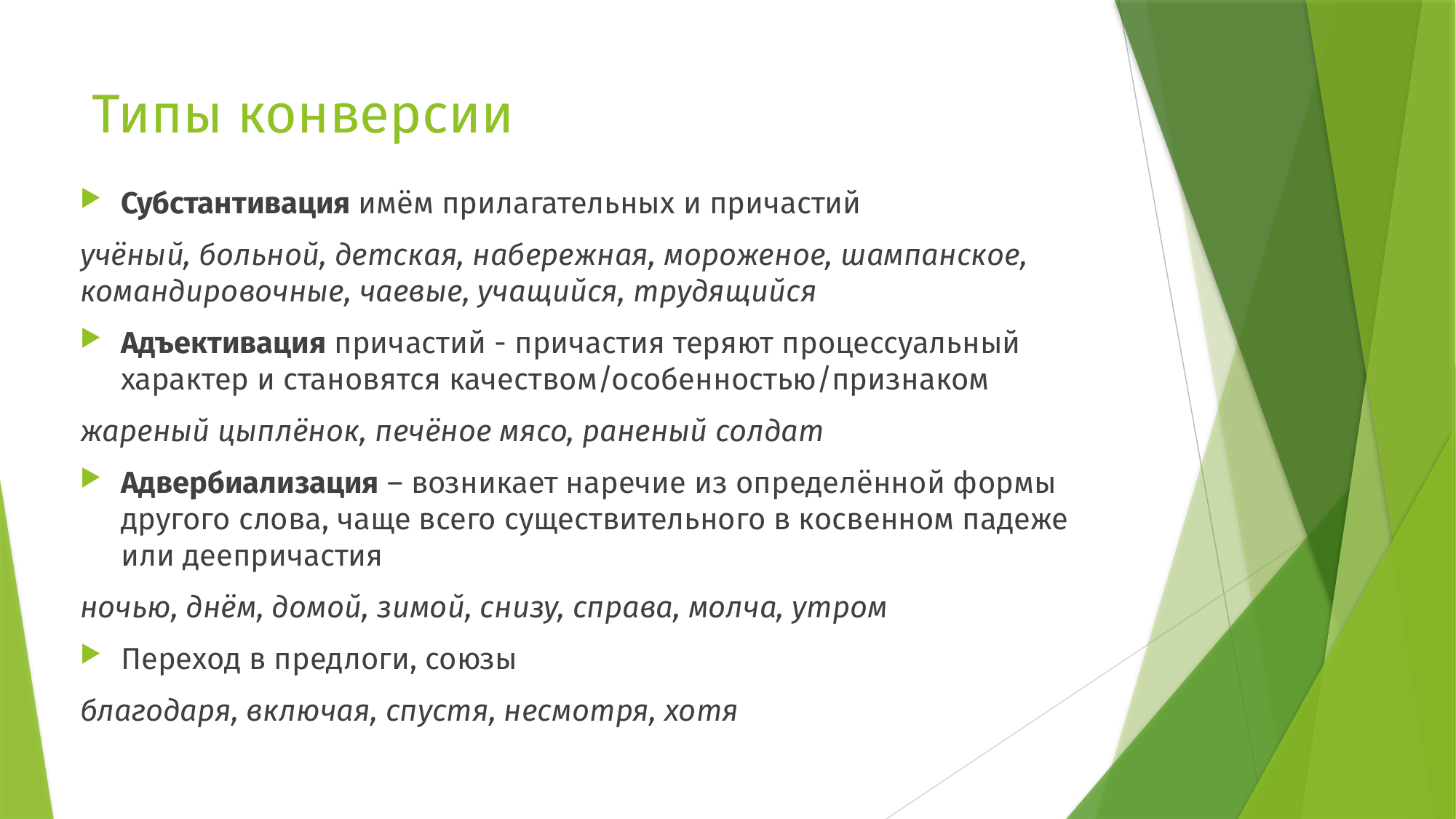

# Типы конверсии
Субстантивация имём прилагательных и причастий
учёный, больной, детская, набережная, мороженое, шампанское, командировочные, чаевые, учащийся, трудящийся
Адъективация причастий - причастия теряют процессуальный характер и становятся качеством/особенностью/признаком
жареный цыплёнок, печёное мясо, раненый солдат
Адвербиализация – возникает наречие из определённой формы другого слова, чаще всего существительного в косвенном падеже или деепричастия
ночью, днём, домой, зимой, снизу, справа, молча, утром
Переход в предлоги, союзы
благодаря, включая, спустя, несмотря, хотя